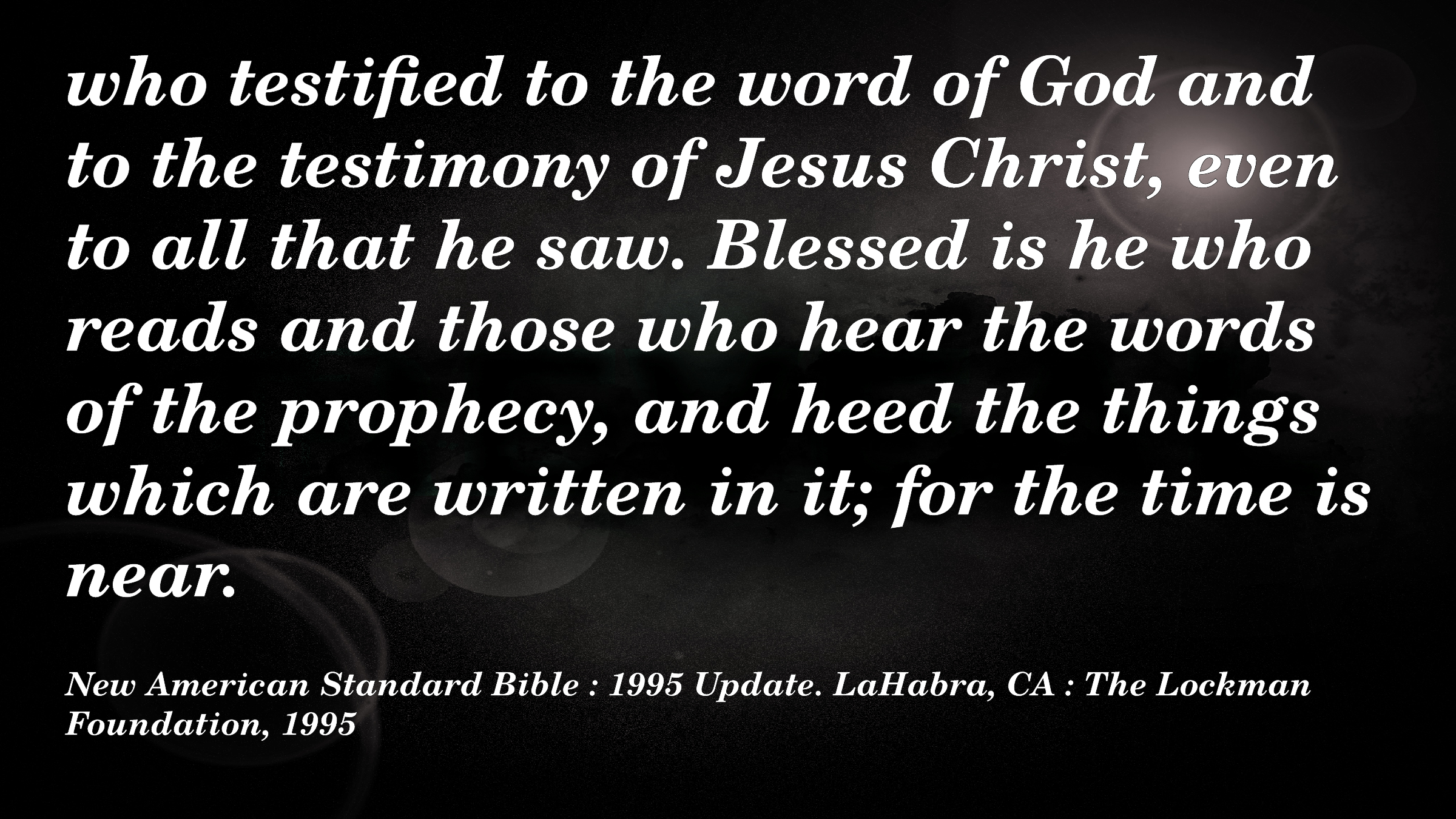

who testified to the word of God and to the testimony of Jesus Christ, even to all that he saw. Blessed is he who reads and those who hear the words of the prophecy, and heed the things which are written in it; for the time is near.

New American Standard Bible : 1995 Update. LaHabra, CA : The Lockman Foundation, 1995